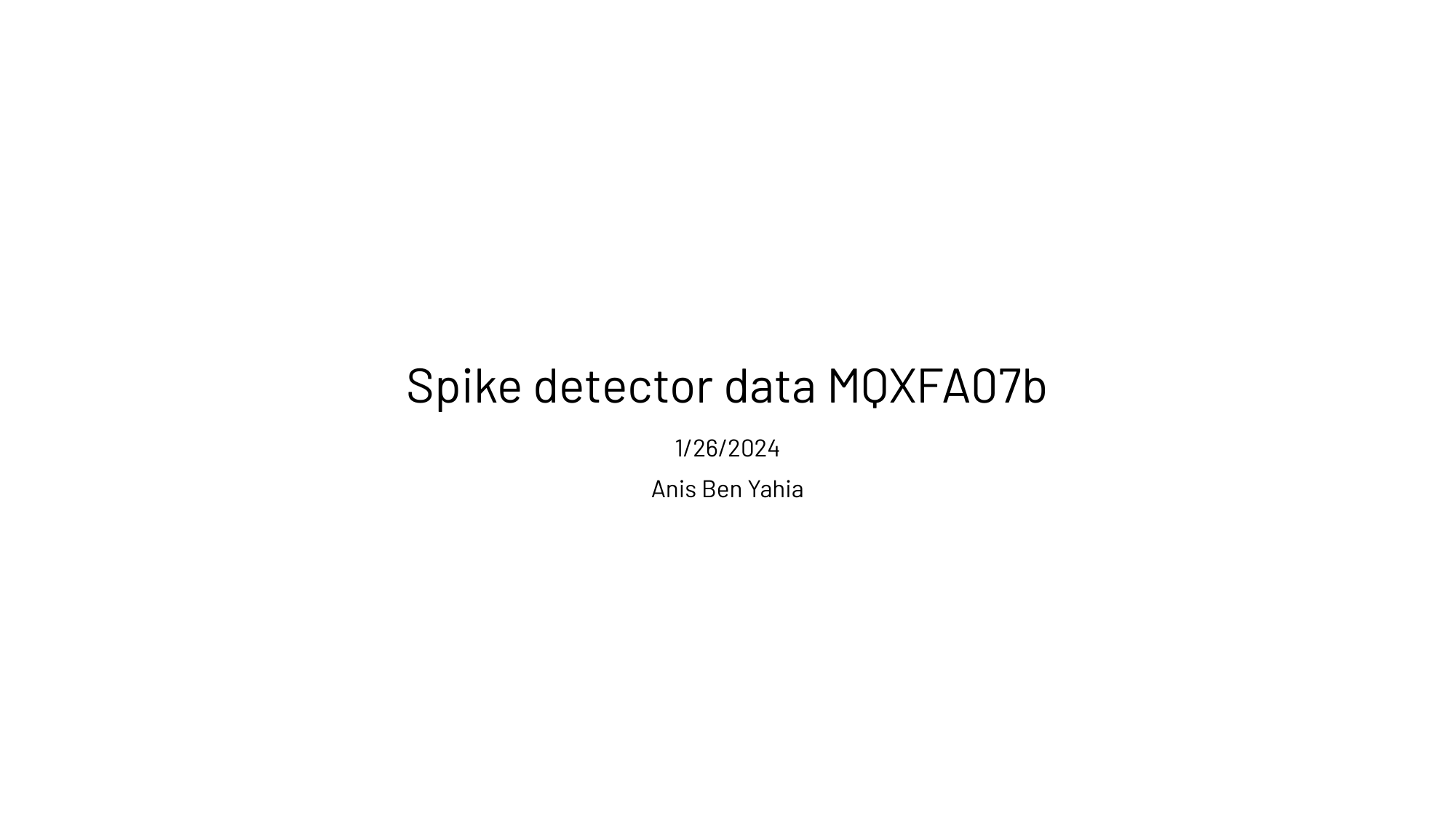

# Spike detector data MQXFA07b
1/26/2024
Anis Ben Yahia